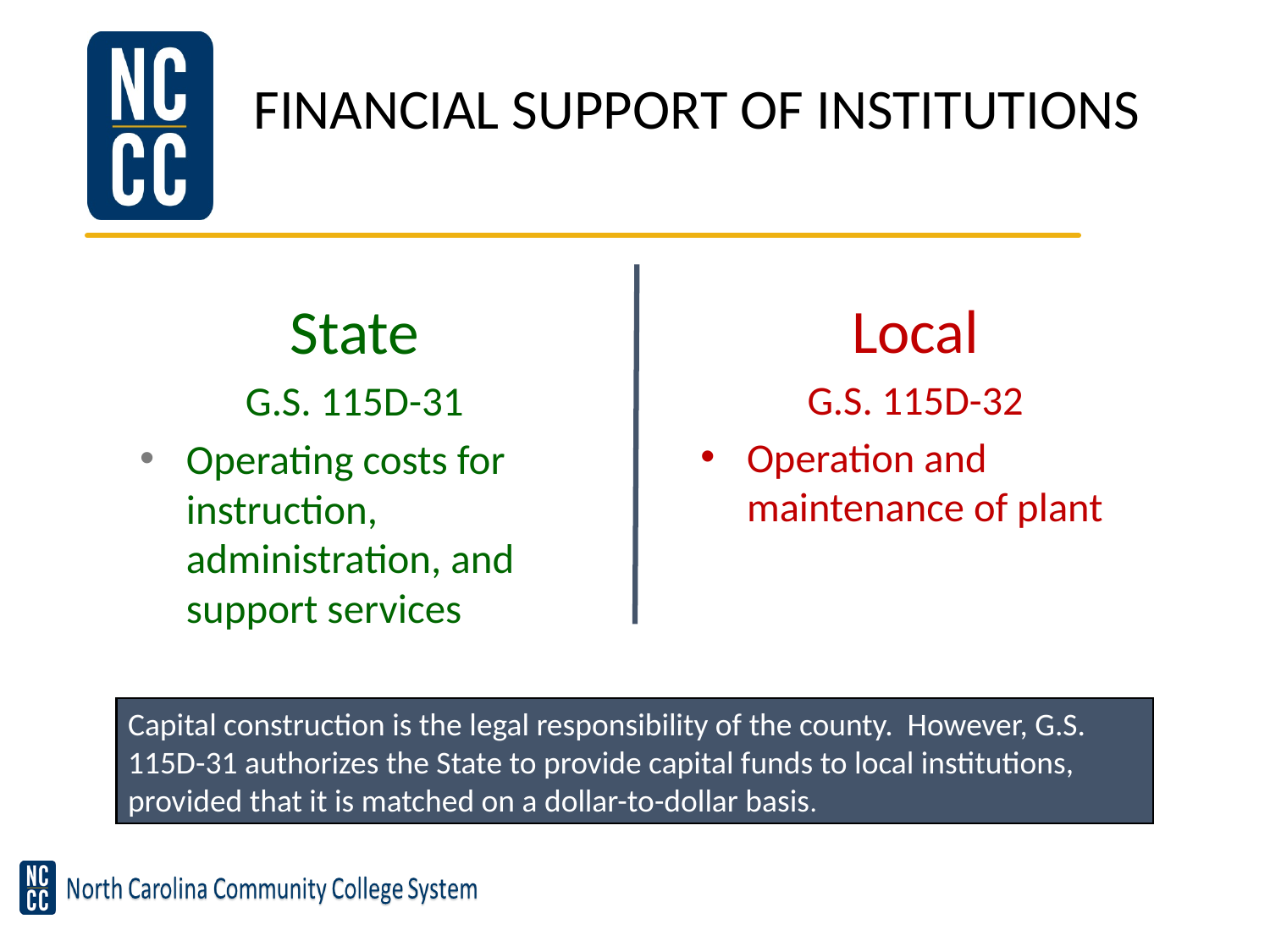

# FINANCIAL SUPPORT OF INSTITUTIONS

State
G.S. 115D-31
Operating costs for instruction, administration, and support services
Local
G.S. 115D-32
Operation and maintenance of plant
Capital construction is the legal responsibility of the county.  However, G.S. 115D-31 authorizes the State to provide capital funds to local institutions, provided that it is matched on a dollar-to-dollar basis.